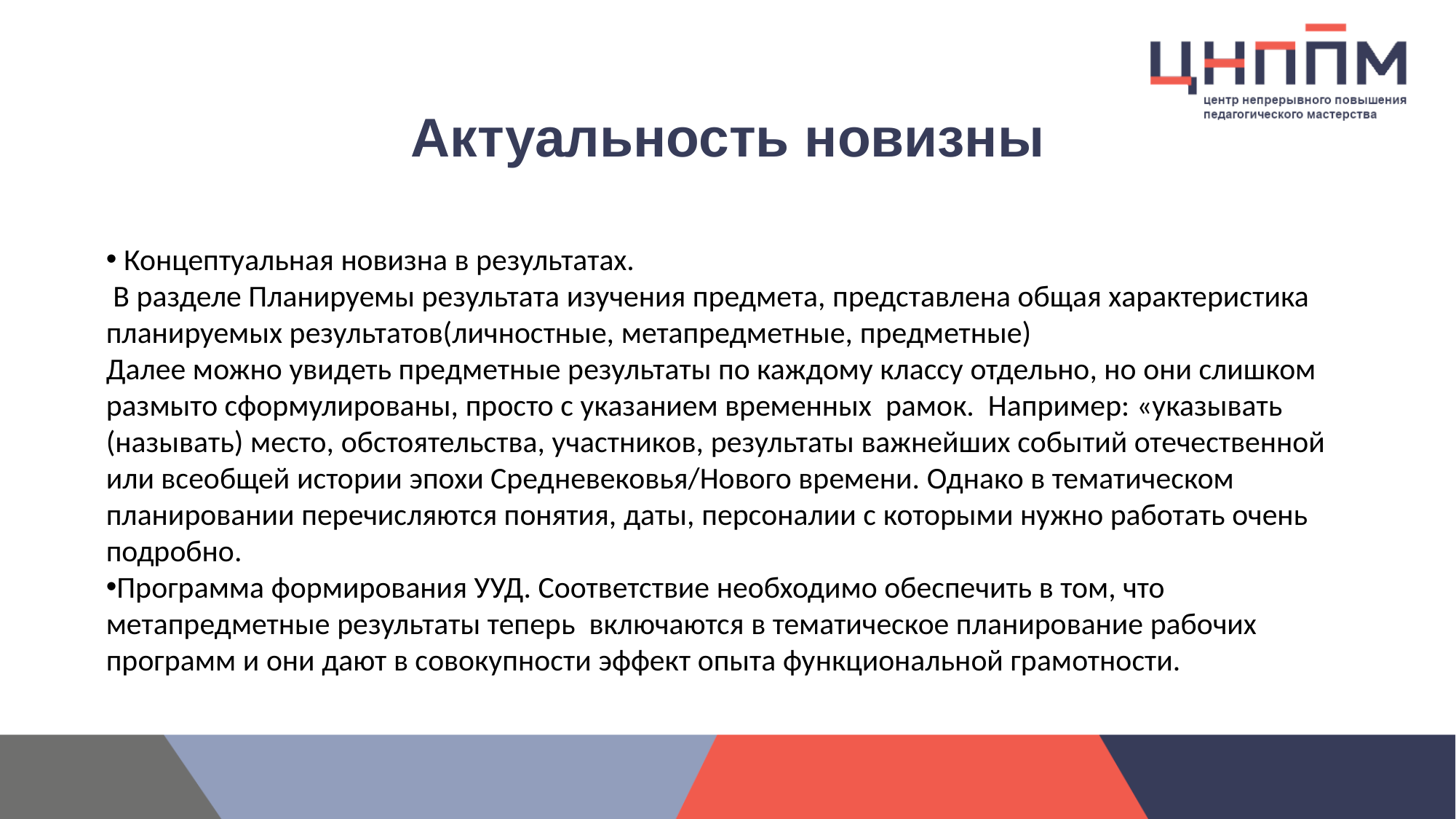

# Актуальность новизны
 Концептуальная новизна в результатах.
 В разделе Планируемы результата изучения предмета, представлена общая характеристика планируемых результатов(личностные, метапредметные, предметные)
Далее можно увидеть предметные результаты по каждому классу отдельно, но они слишком размыто сформулированы, просто с указанием временных  рамок.  Например: «указывать (называть) место, обстоятельства, участников, результаты важнейших событий отечественной или всеобщей истории эпохи Средневековья/Нового времени. Однако в тематическом планировании перечисляются понятия, даты, персоналии с которыми нужно работать очень подробно.
Программа формирования УУД. Соответствие необходимо обеспечить в том, что метапредметные результаты теперь  включаются в тематическое планирование рабочих программ и они дают в совокупности эффект опыта функциональной грамотности.